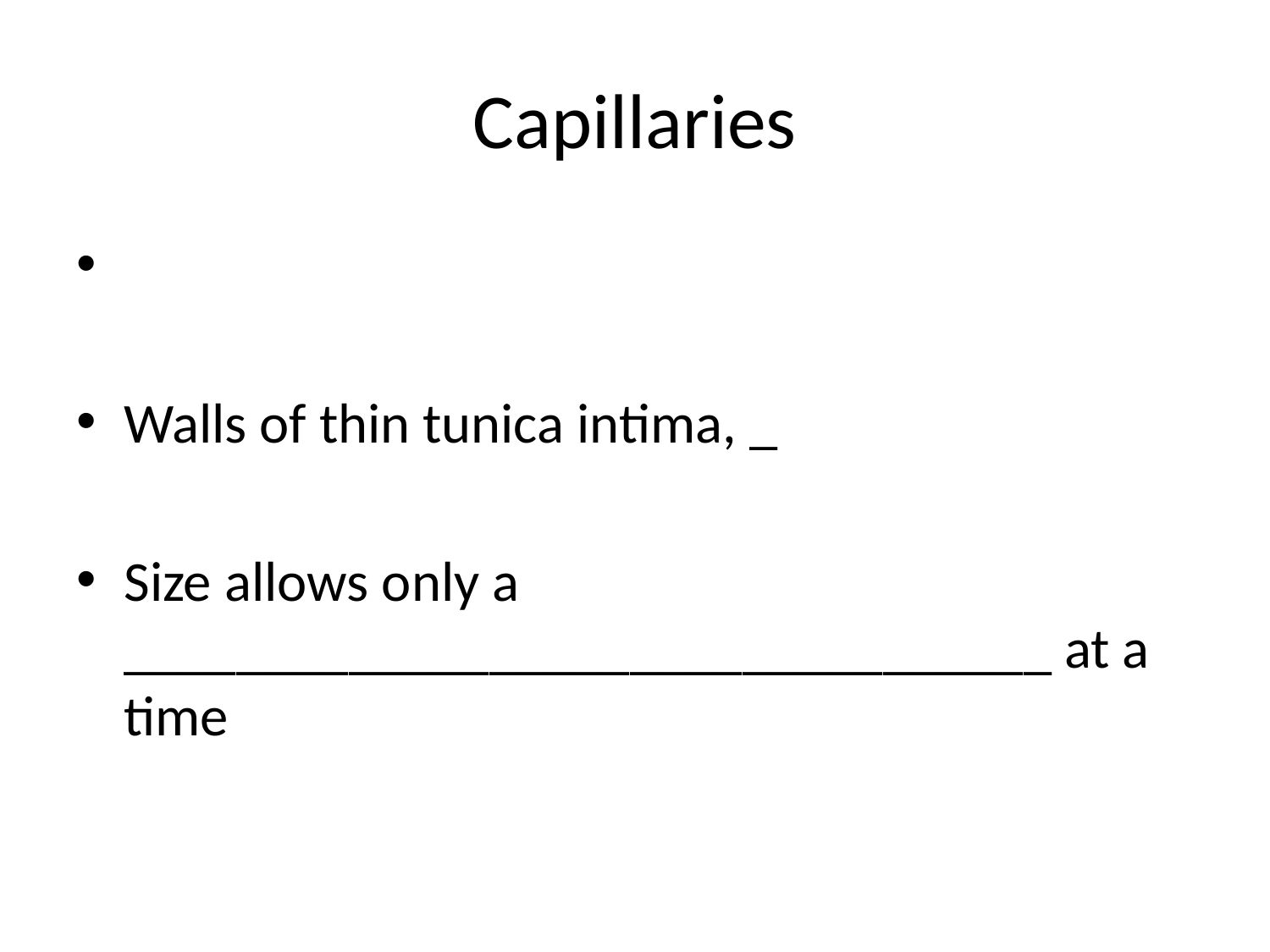

# Capillaries

Walls of thin tunica intima, _

Size allows only a _________________________________ at a time